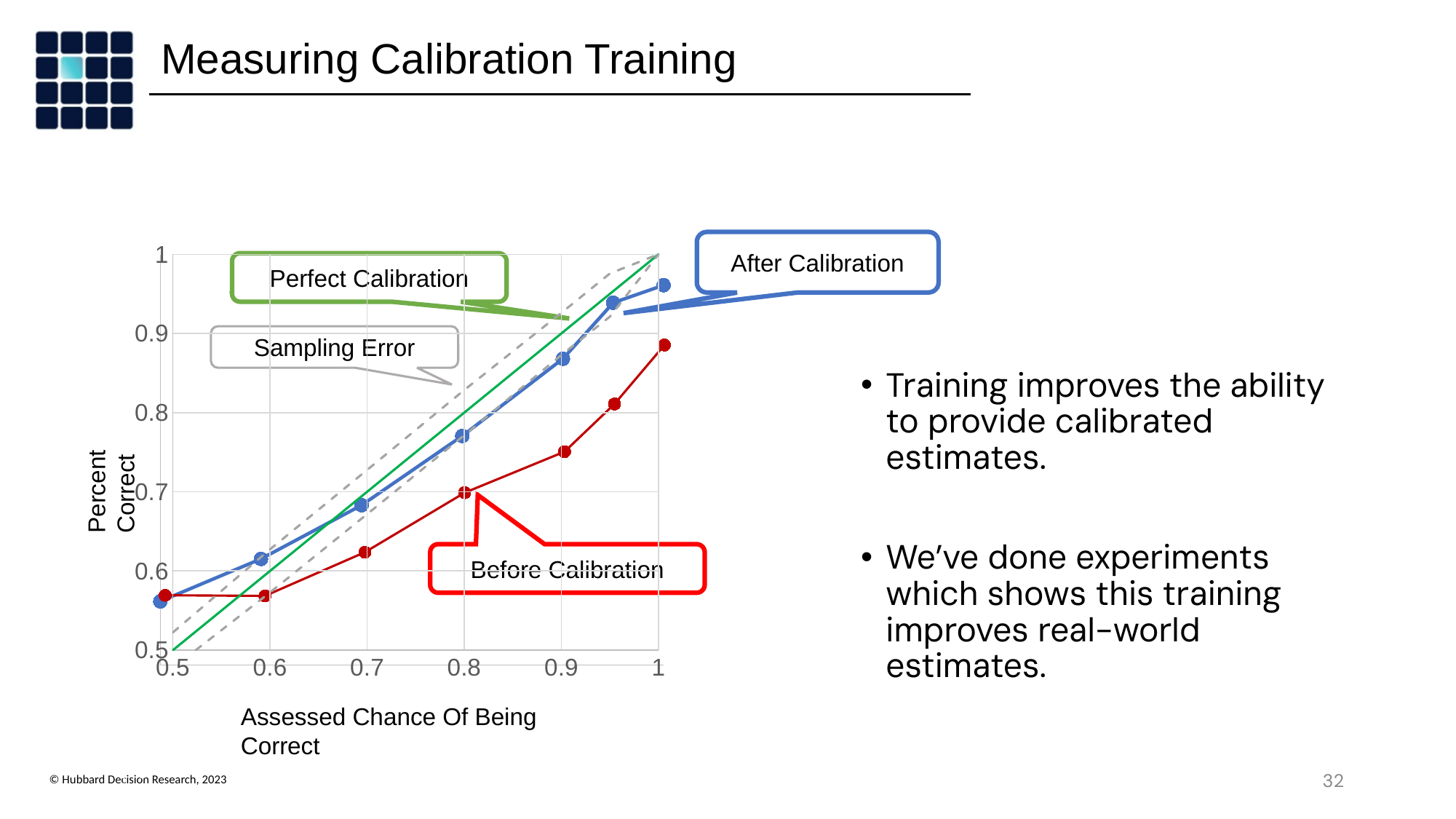

# Measuring Calibration Training

### Chart

| Category |  |
|---|---|
After Calibration

### Chart

| Category |  |  |  |
|---|---|---|---|

### Chart

| Category |  |
|---|---|
Before Calibration
Perfect Calibration
Sampling Error
Training improves the ability to provide calibrated estimates.

We’ve done experiments which shows this training improves real-world estimates.
Percent Correct
Assessed Chance Of Being Correct
Copyright Hubbard Decision Research 2020
32